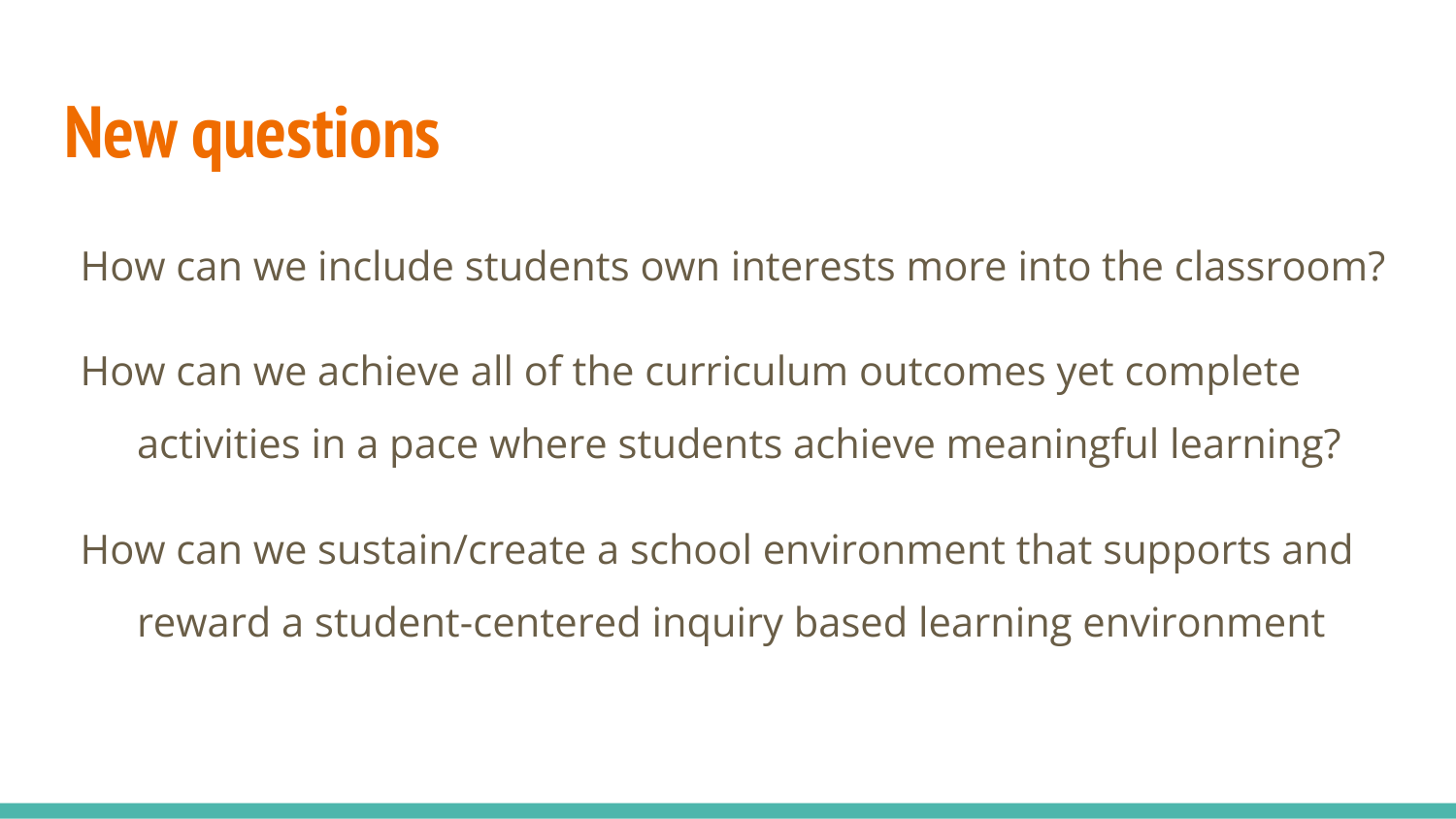

# New questions
How can we include students own interests more into the classroom?
How can we achieve all of the curriculum outcomes yet complete activities in a pace where students achieve meaningful learning?
How can we sustain/create a school environment that supports and reward a student-centered inquiry based learning environment